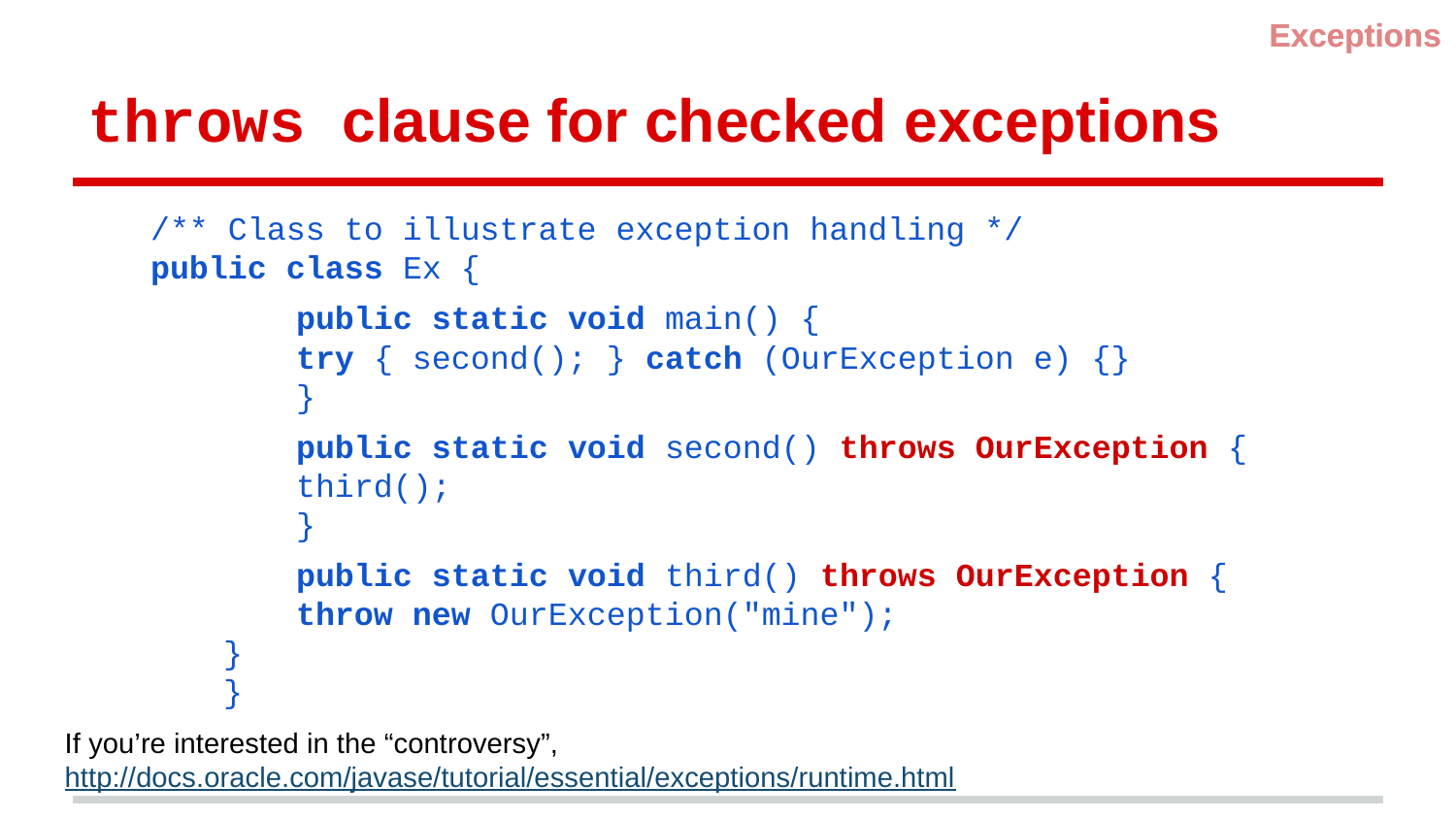

Exceptions
Exceptions
# throws clause for checked exceptions
/** Class to illustrate exception handling */
public class Ex {
	public static void main() {
    	try { second(); } catch (OurException e) {}
	}
	public static void second() throws OurException {
    	third();
	}
	public static void third() throws OurException {
    	throw new OurException("mine");
}
}

If you’re interested in the “controversy”, http://docs.oracle.com/javase/tutorial/essential/exceptions/runtime.html